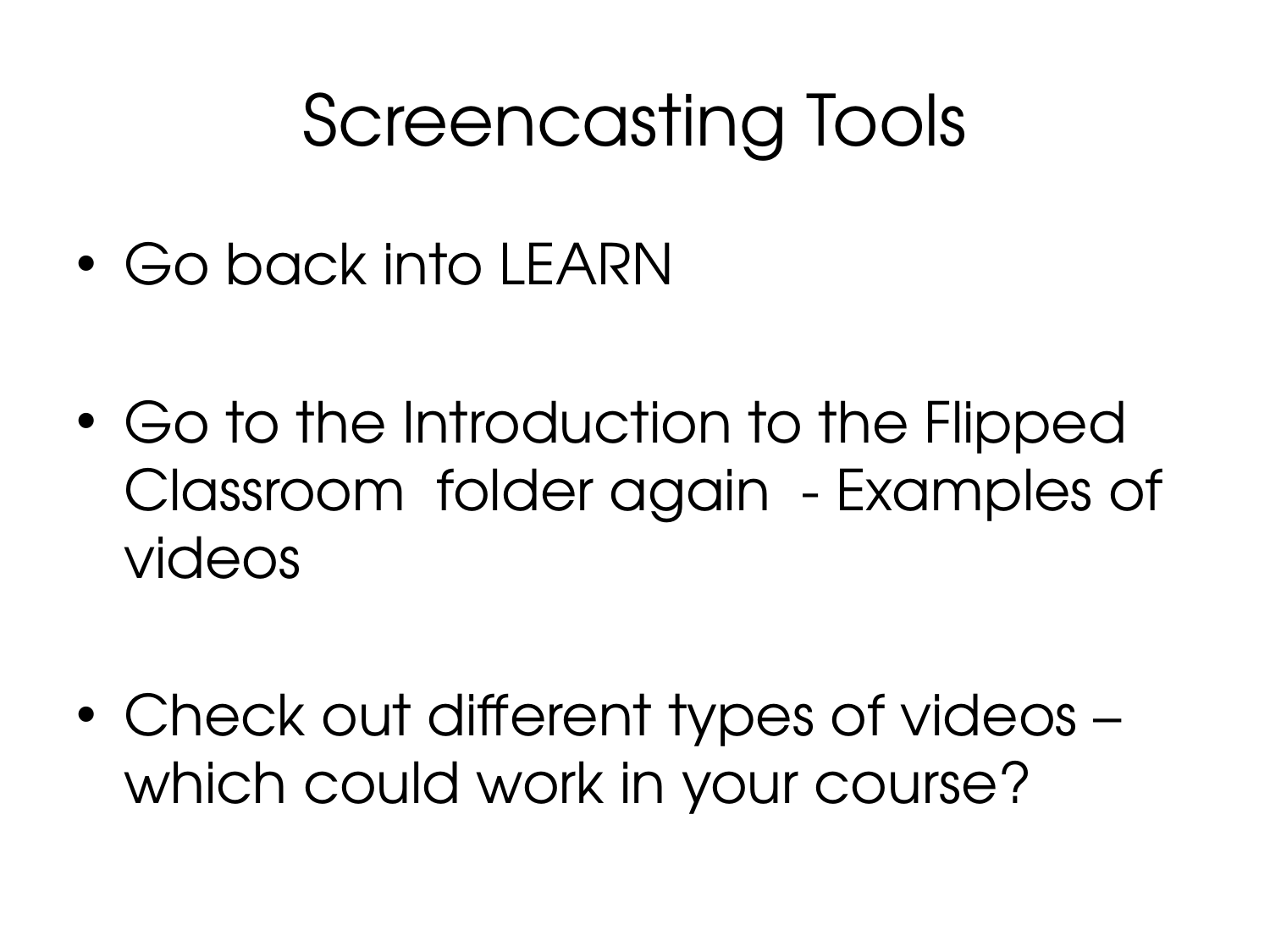

# Screencasting Tools
Go back into LEARN

Go to the Introduction to the Flipped Classroom  folder again  - Examples of videos

Check out different types of videos – which could work in your course?